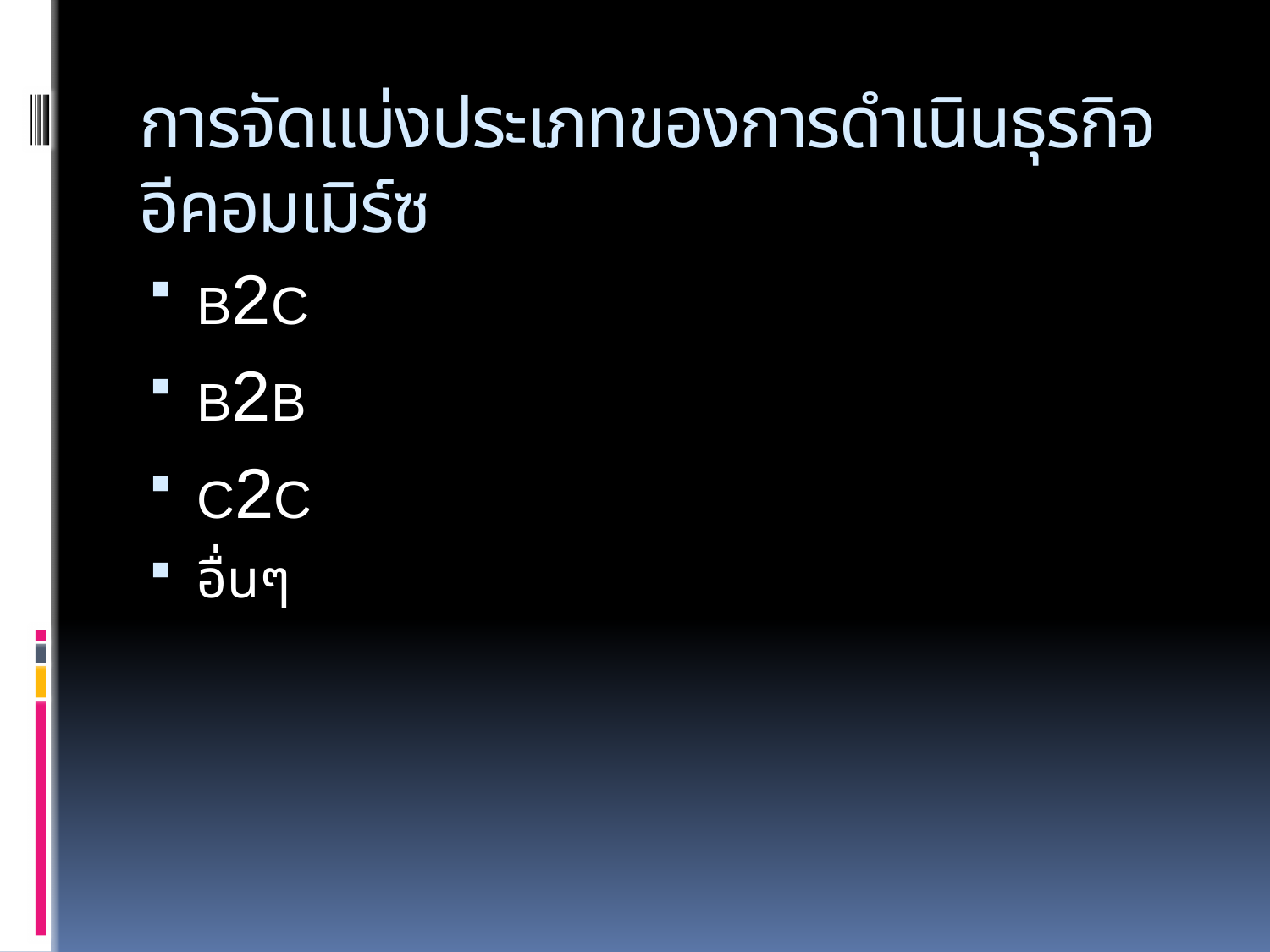

# การจัดแบ่งประเภทของการดำเนินธุรกิจอีคอมเมิร์ซ
B2C
B2B
C2C
อื่นๆ